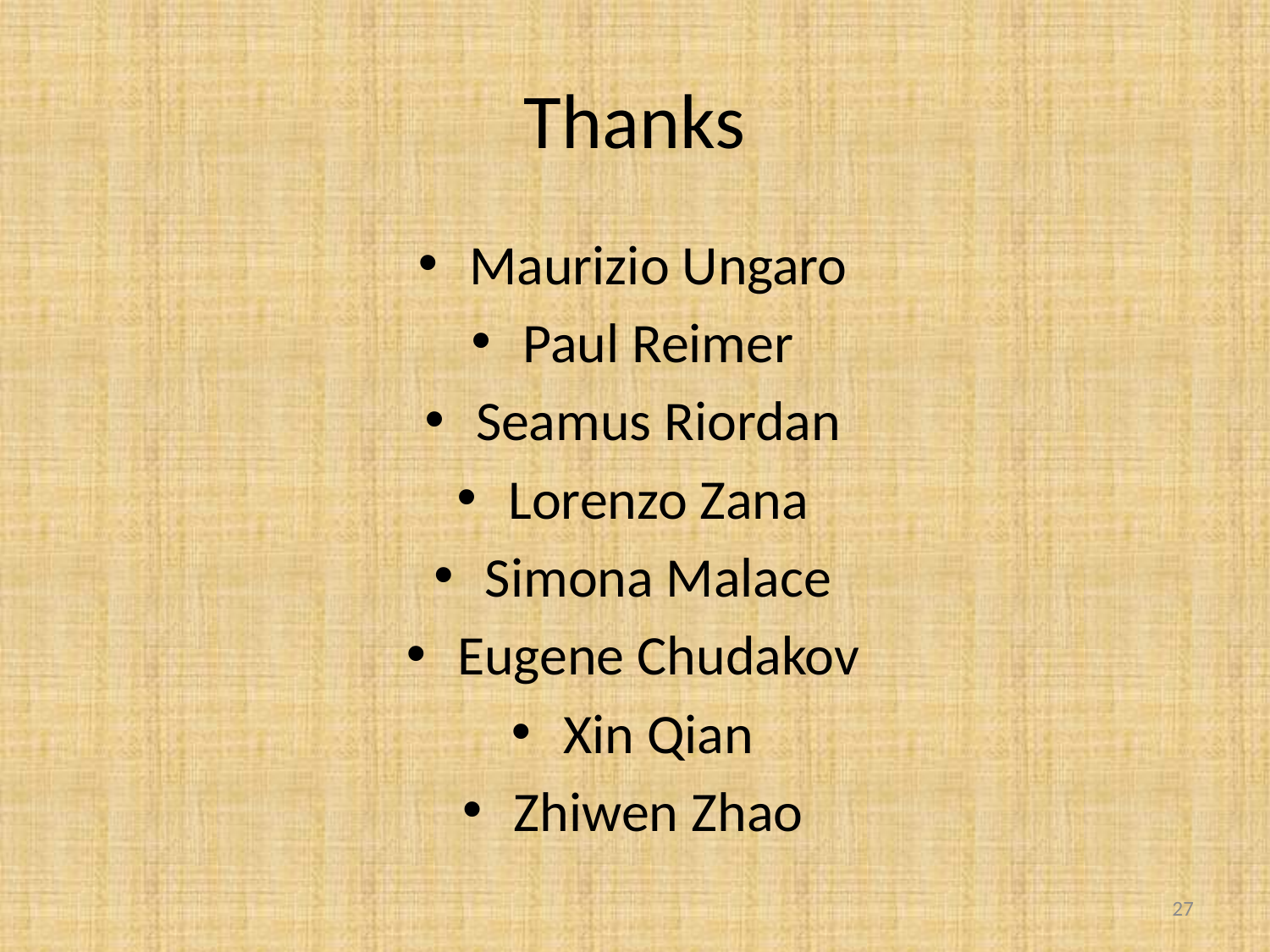

# Thanks
Maurizio Ungaro
Paul Reimer
Seamus Riordan
Lorenzo Zana
Simona Malace
Eugene Chudakov
Xin Qian
Zhiwen Zhao

27